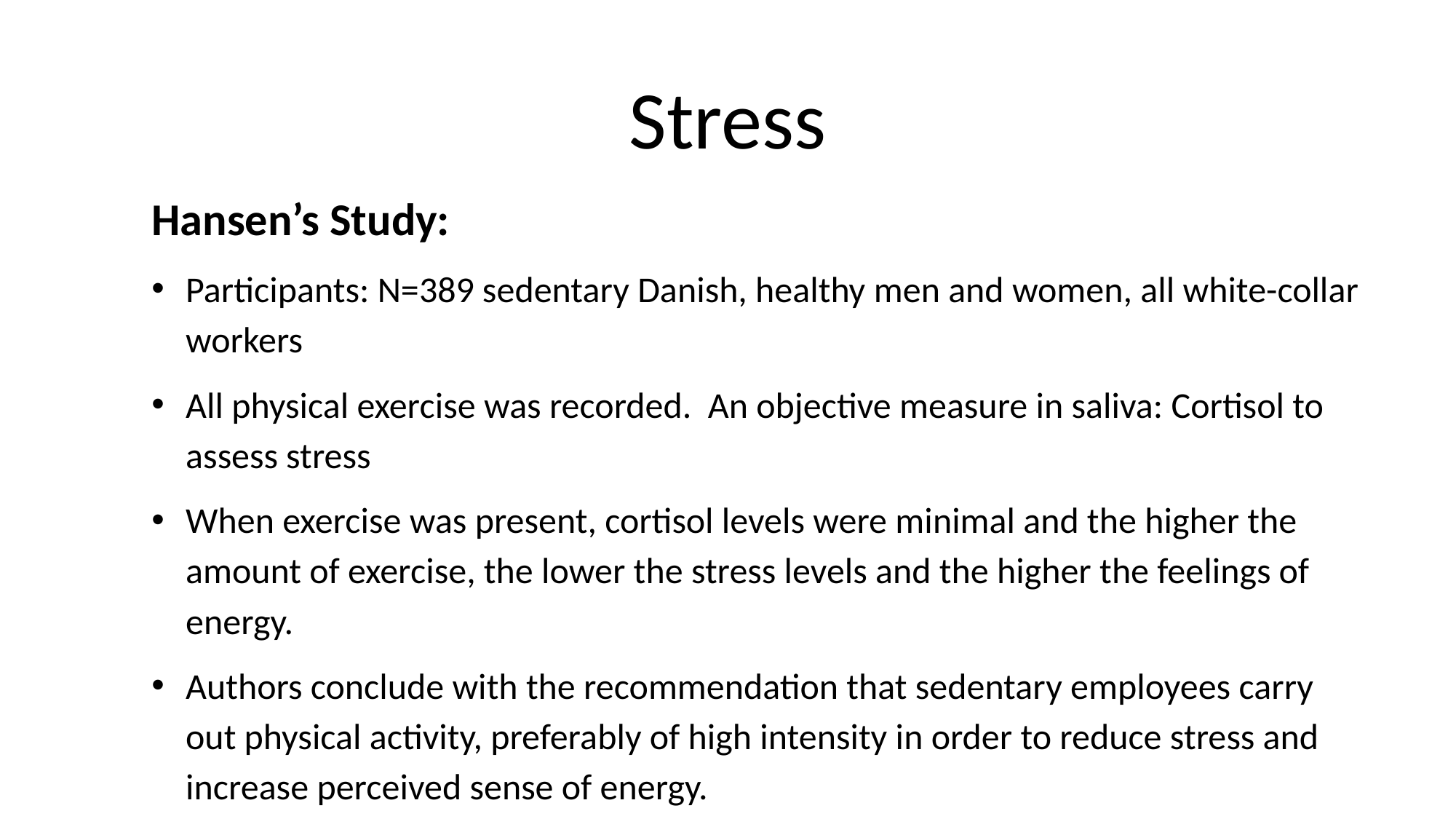

# Stress
Hansen’s Study:
Participants: N=389 sedentary Danish, healthy men and women, all white-collar workers
All physical exercise was recorded.  An objective measure in saliva: Cortisol to assess stress
When exercise was present, cortisol levels were minimal and the higher the amount of exercise, the lower the stress levels and the higher the feelings of energy.
Authors conclude with the recommendation that sedentary employees carry out physical activity, preferably of high intensity in order to reduce stress and increase perceived sense of energy.